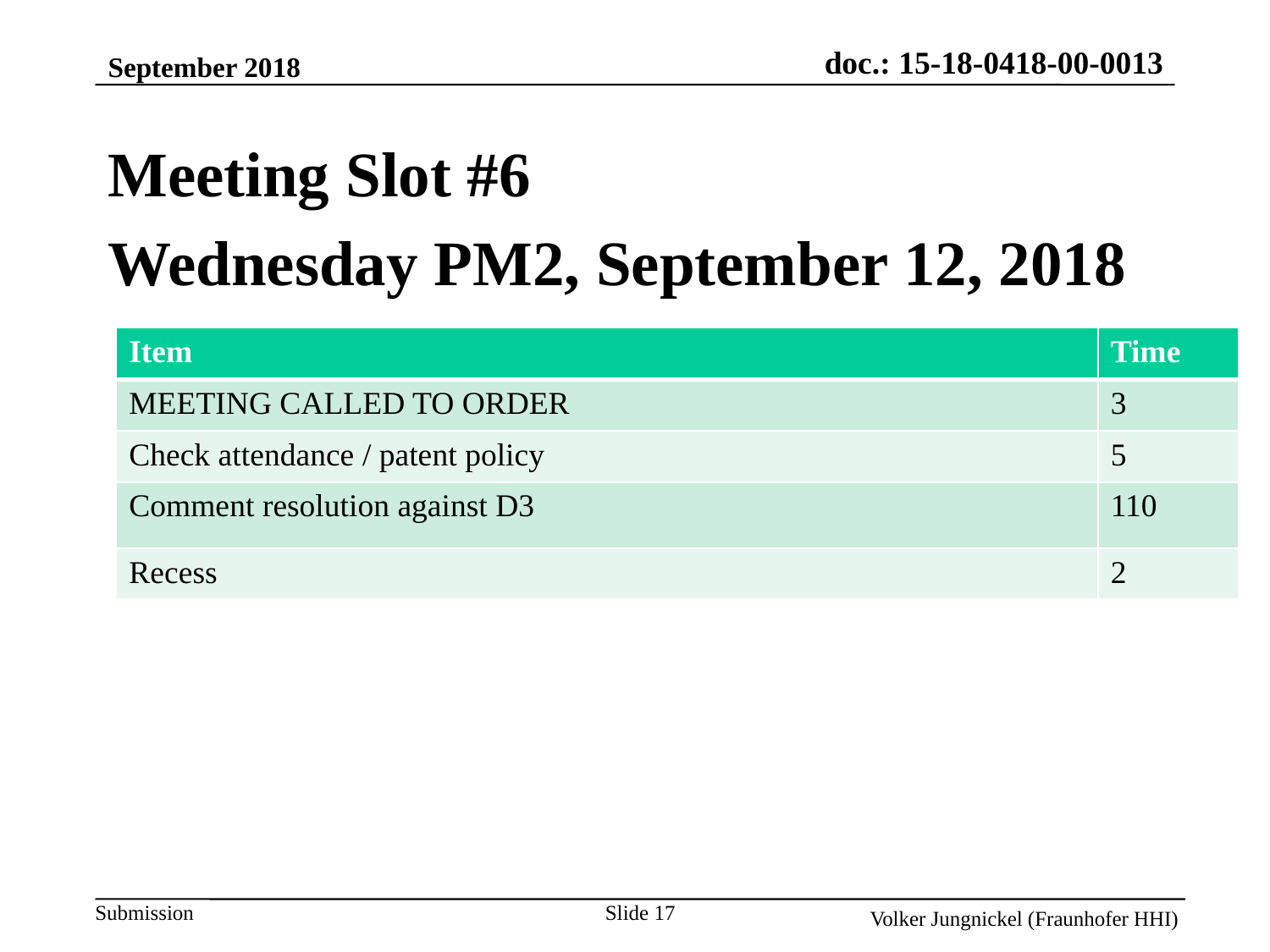

September 2018
Meeting Slot #6
Wednesday PM2, September 12, 2018

| Item | Time |
| --- | --- |
| MEETING CALLED TO ORDER | 3 |
| Check attendance / patent policy | 5 |
| Comment resolution against D3 | 110 |
| Recess | 2 |
Slide 17
Volker Jungnickel (Fraunhofer HHI)